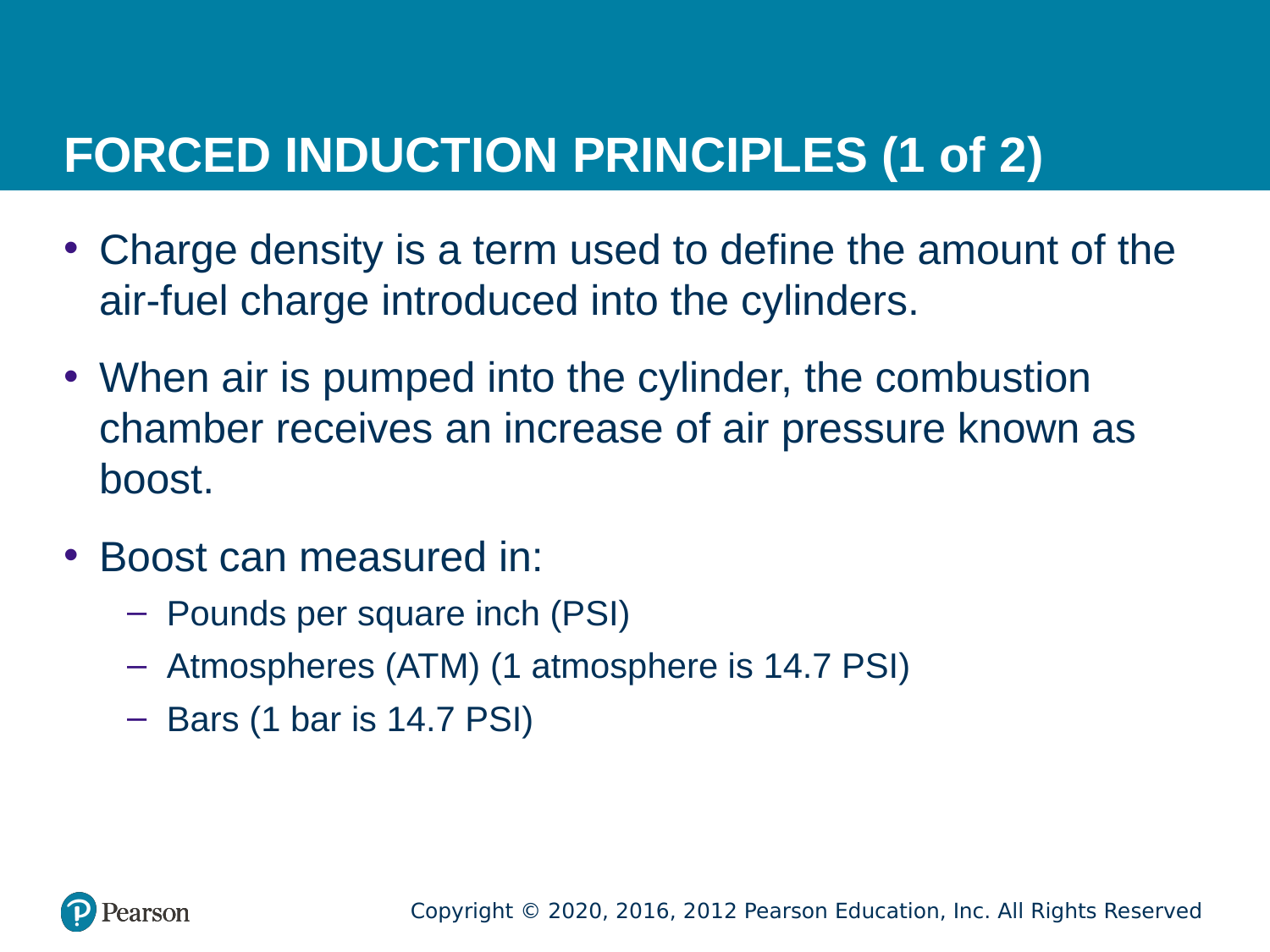

# FORCED INDUCTION PRINCIPLES (1 of 2)
Charge density is a term used to define the amount of the air-fuel charge introduced into the cylinders.
When air is pumped into the cylinder, the combustion chamber receives an increase of air pressure known as boost.
Boost can measured in:
Pounds per square inch (PSI)
Atmospheres (ATM) (1 atmosphere is 14.7 PSI)
Bars (1 bar is 14.7 PSI)